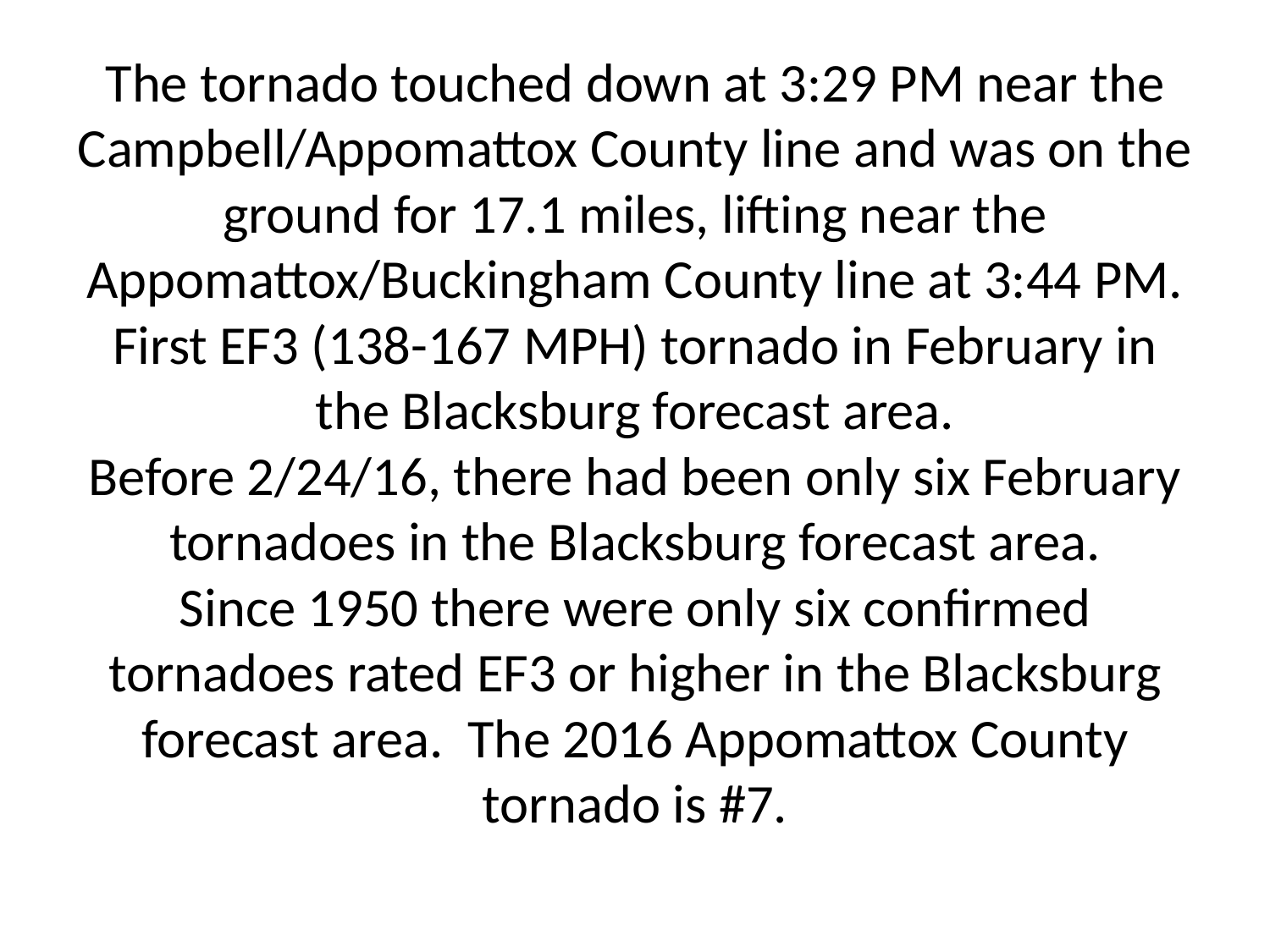

# The tornado touched down at 3:29 PM near the Campbell/Appomattox County line and was on the ground for 17.1 miles, lifting near the Appomattox/Buckingham County line at 3:44 PM. First EF3 (138-167 MPH) tornado in February in the Blacksburg forecast area. Before 2/24/16, there had been only six February tornadoes in the Blacksburg forecast area. Since 1950 there were only six confirmed tornadoes rated EF3 or higher in the Blacksburg forecast area.  The 2016 Appomattox County tornado is #7.